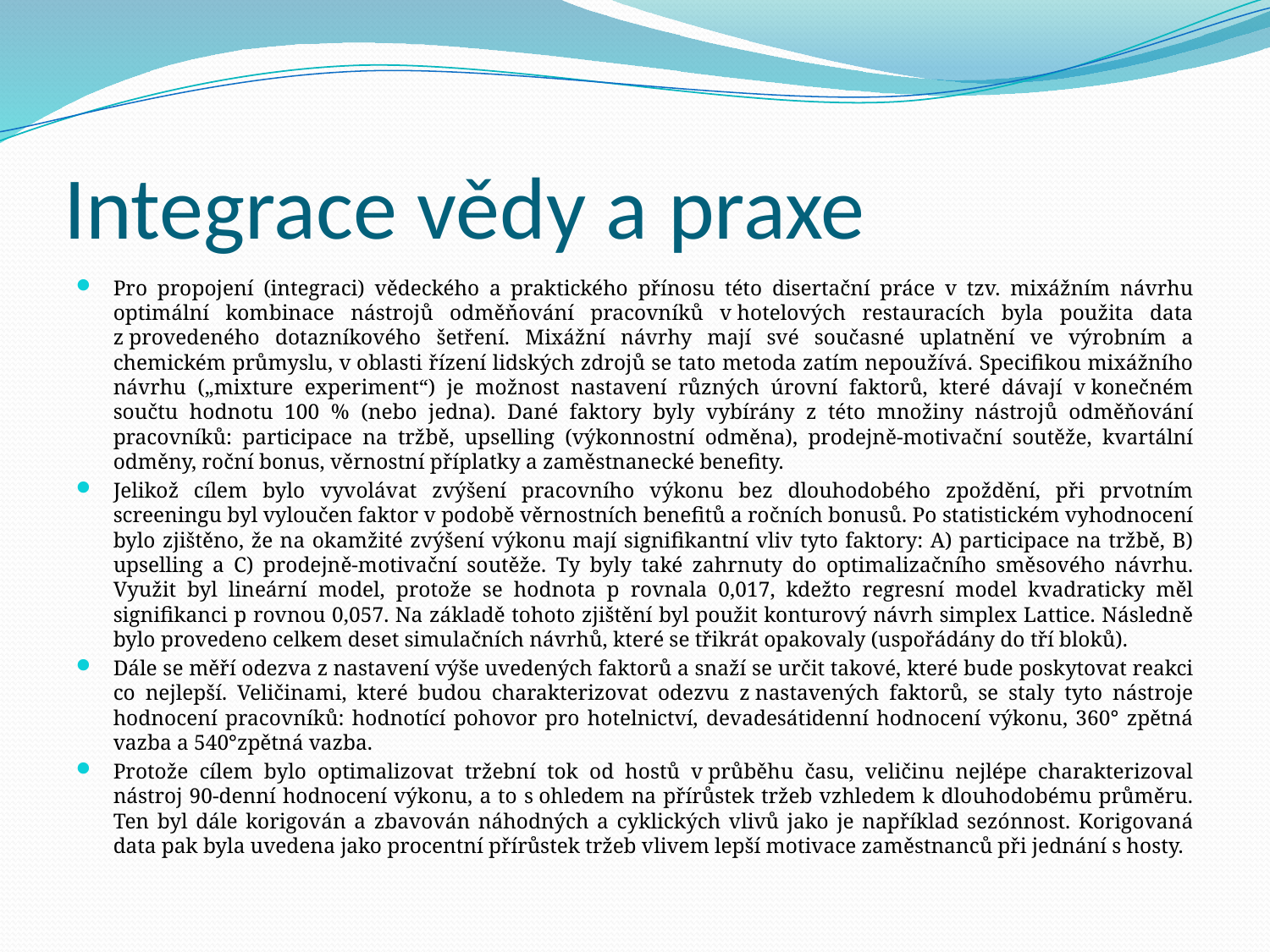

# Integrace vědy a praxe
Pro propojení (integraci) vědeckého a praktického přínosu této disertační práce v tzv. mixážním návrhu optimální kombinace nástrojů odměňování pracovníků v hotelových restauracích byla použita data z provedeného dotazníkového šetření. Mixážní návrhy mají své současné uplatnění ve výrobním a chemickém průmyslu, v oblasti řízení lidských zdrojů se tato metoda zatím nepoužívá. Specifikou mixážního návrhu („mixture experiment“) je možnost nastavení různých úrovní faktorů, které dávají v konečném součtu hodnotu 100 % (nebo jedna). Dané faktory byly vybírány z této množiny nástrojů odměňování pracovníků: participace na tržbě, upselling (výkonnostní odměna), prodejně-motivační soutěže, kvartální odměny, roční bonus, věrnostní příplatky a zaměstnanecké benefity.
Jelikož cílem bylo vyvolávat zvýšení pracovního výkonu bez dlouhodobého zpoždění, při prvotním screeningu byl vyloučen faktor v podobě věrnostních benefitů a ročních bonusů. Po statistickém vyhodnocení bylo zjištěno, že na okamžité zvýšení výkonu mají signifikantní vliv tyto faktory: A) participace na tržbě, B) upselling a C) prodejně-motivační soutěže. Ty byly také zahrnuty do optimalizačního směsového návrhu. Využit byl lineární model, protože se hodnota p rovnala 0,017, kdežto regresní model kvadraticky měl signifikanci p rovnou 0,057. Na základě tohoto zjištění byl použit konturový návrh simplex Lattice. Následně bylo provedeno celkem deset simulačních návrhů, které se třikrát opakovaly (uspořádány do tří bloků).
Dále se měří odezva z nastavení výše uvedených faktorů a snaží se určit takové, které bude poskytovat reakci co nejlepší. Veličinami, které budou charakterizovat odezvu z nastavených faktorů, se staly tyto nástroje hodnocení pracovníků: hodnotící pohovor pro hotelnictví, devadesátidenní hodnocení výkonu, 360° zpětná vazba a 540°zpětná vazba.
Protože cílem bylo optimalizovat tržební tok od hostů v průběhu času, veličinu nejlépe charakterizoval nástroj 90-denní hodnocení výkonu, a to s ohledem na přírůstek tržeb vzhledem k dlouhodobému průměru. Ten byl dále korigován a zbavován náhodných a cyklických vlivů jako je například sezónnost. Korigovaná data pak byla uvedena jako procentní přírůstek tržeb vlivem lepší motivace zaměstnanců při jednání s hosty.